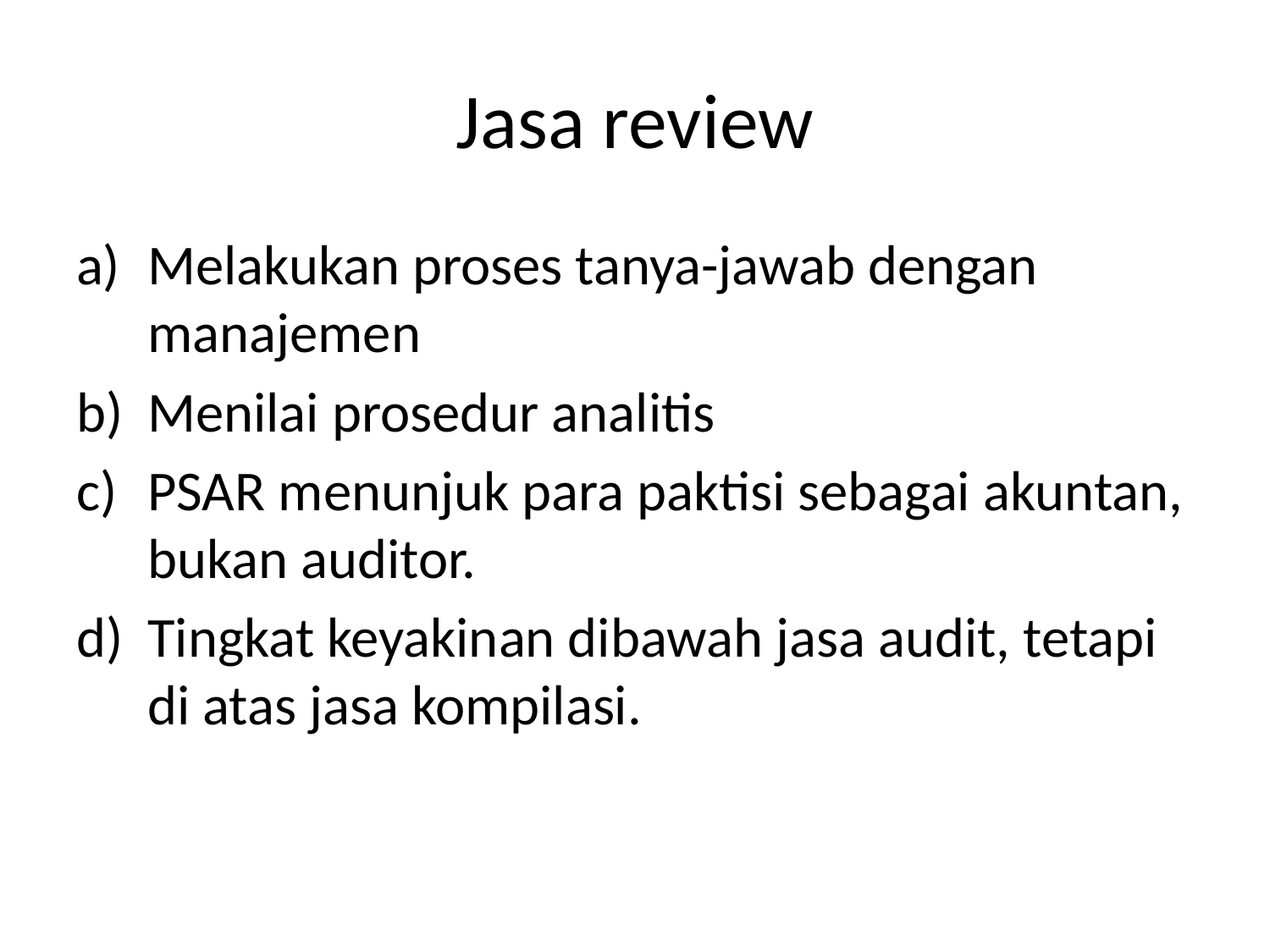

# Jasa review
Melakukan proses tanya-jawab dengan manajemen
Menilai prosedur analitis
PSAR menunjuk para paktisi sebagai akuntan, bukan auditor.
Tingkat keyakinan dibawah jasa audit, tetapi di atas jasa kompilasi.